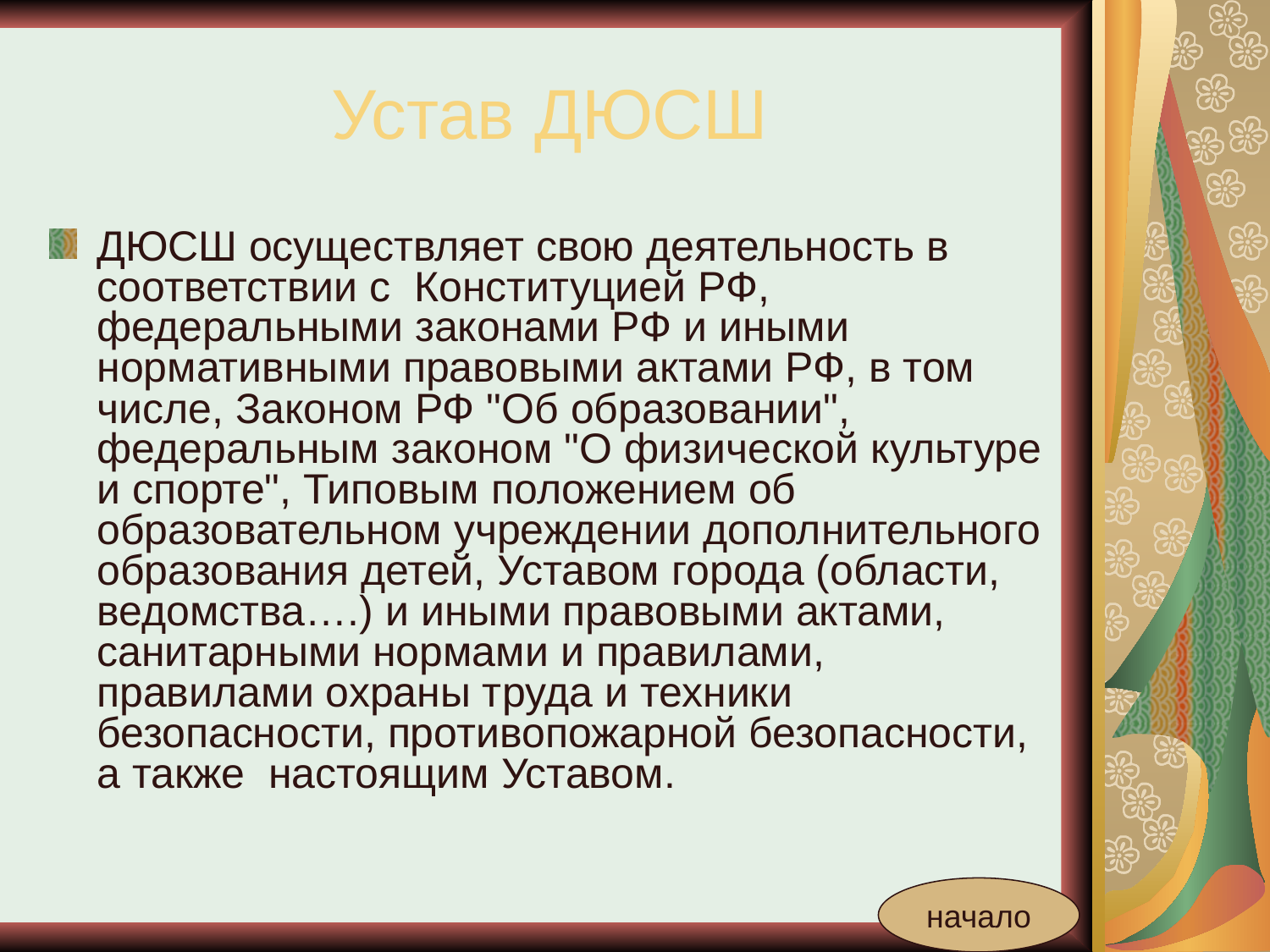

# Устав ДЮСШ
ДЮСШ осуществляет свою деятельность в соответствии с  Конституцией РФ, федеральными законами РФ и иными нормативными правовыми актами РФ, в том числе, Законом РФ "Об образовании", федеральным законом "О физической культуре и спорте", Типовым положением об образовательном учреждении дополнительного образования детей, Уставом города (области, ведомства….) и иными правовыми актами, санитарными нормами и правилами, правилами охраны труда и техники безопасности, противопожарной безопасности, а также  настоящим Уставом.
начало